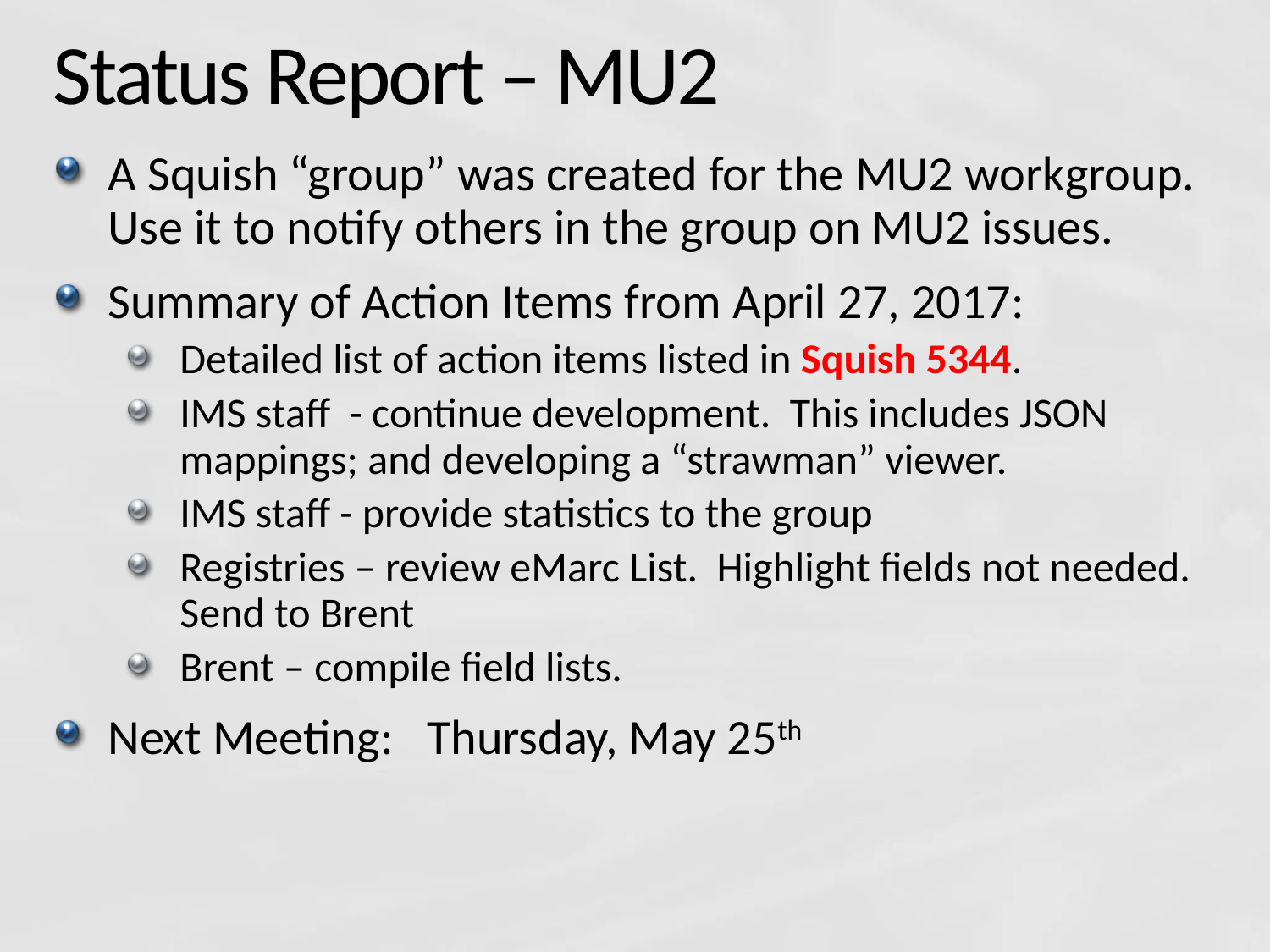

# Status Report – MU2
A Squish “group” was created for the MU2 workgroup.   Use it to notify others in the group on MU2 issues.
Summary of Action Items from April 27, 2017:
Detailed list of action items listed in Squish 5344.
IMS staff  - continue development.  This includes JSON mappings; and developing a “strawman” viewer.
IMS staff - provide statistics to the group
Registries – review eMarc List.  Highlight fields not needed.  Send to Brent
Brent – compile field lists.
Next Meeting:   Thursday, May 25th